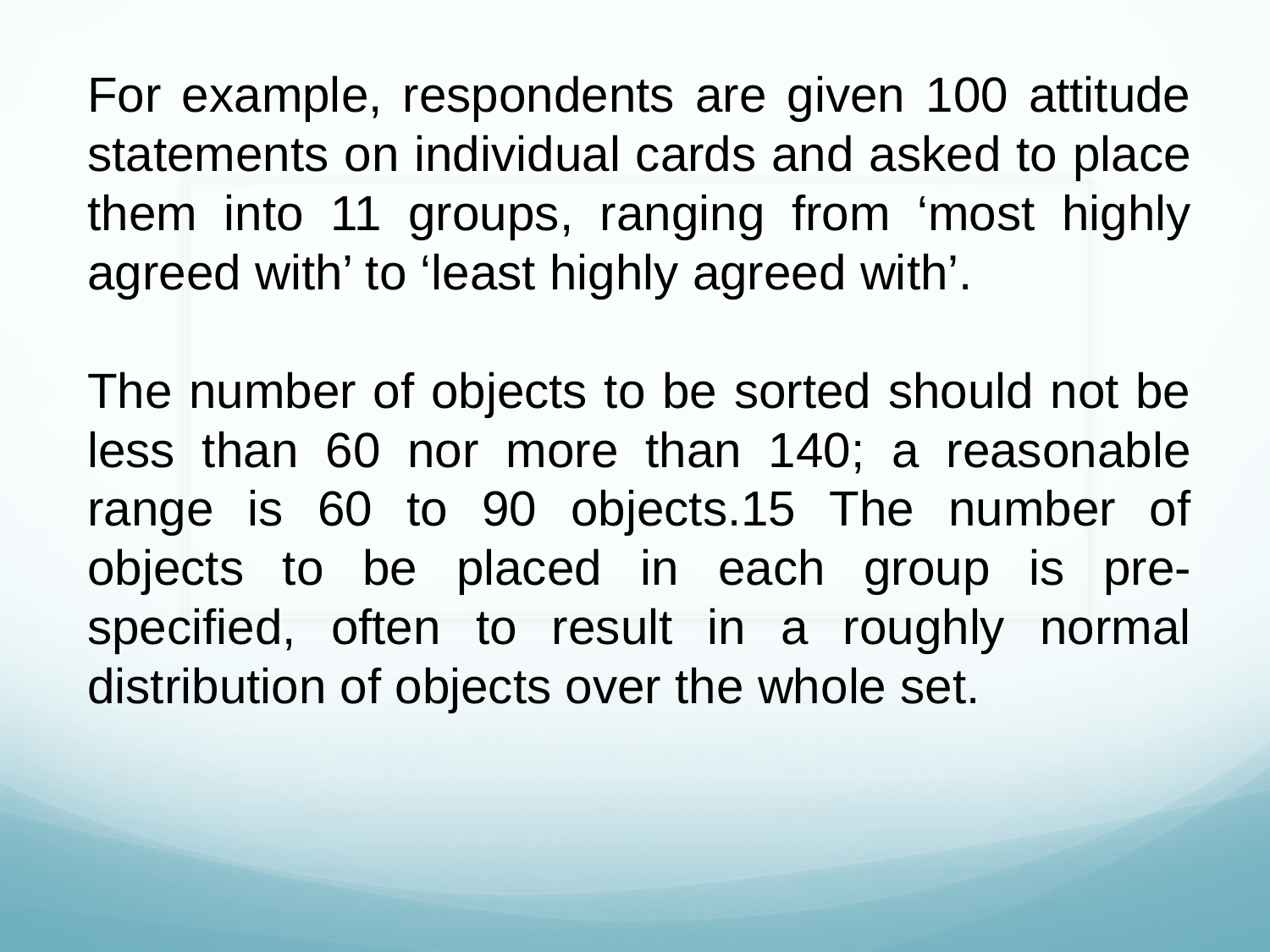

For example, respondents are given 100 attitude statements on individual cards and asked to place them into 11 groups, ranging from ‘most highly agreed with’ to ‘least highly agreed with’.

The number of objects to be sorted should not be less than 60 nor more than 140; a reasonable range is 60 to 90 objects.15 The number of objects to be placed in each group is pre-specified, often to result in a roughly normal distribution of objects over the whole set.